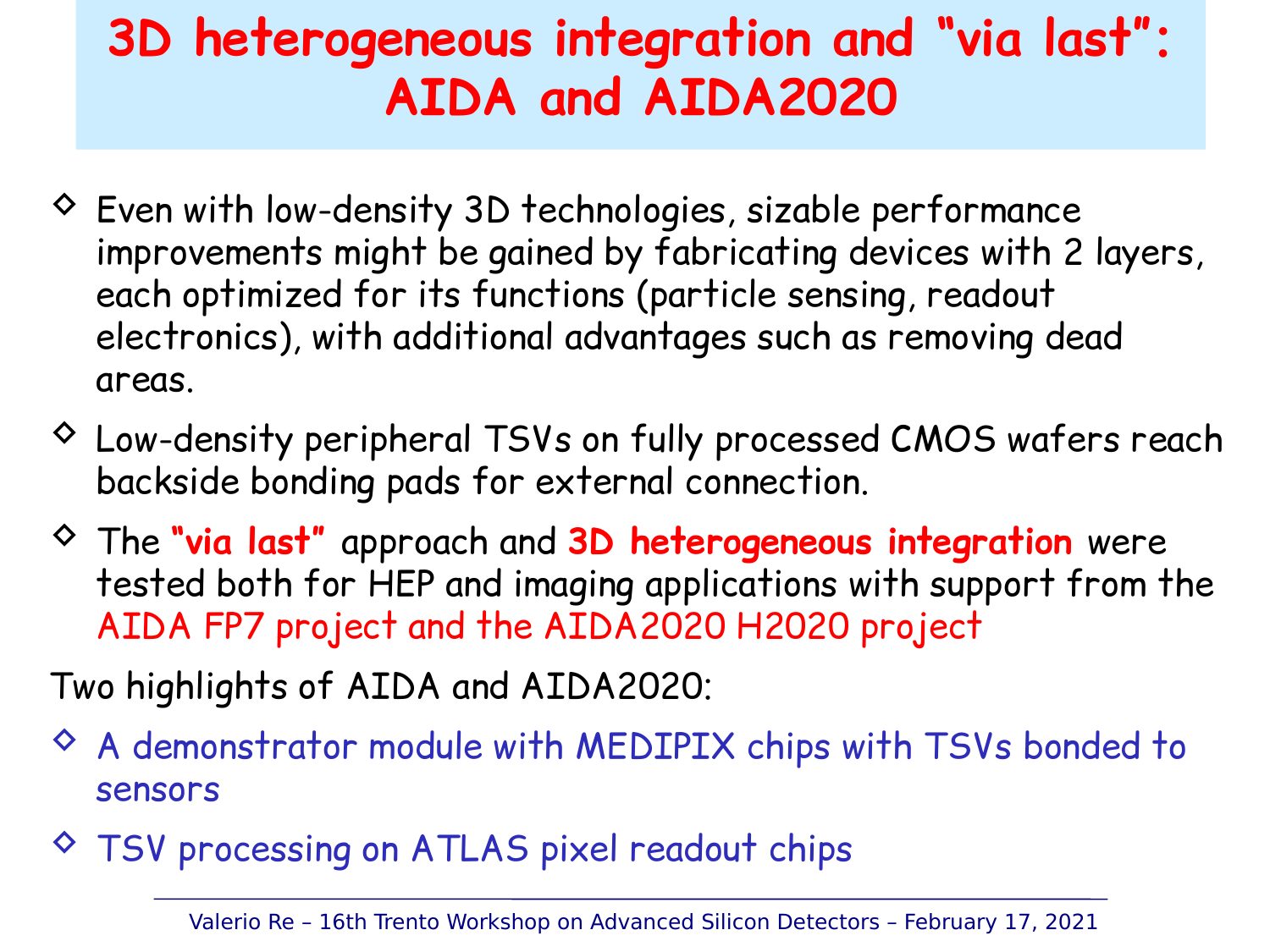

3D heterogeneous integration and “via last”: AIDA and AIDA2020
Even with low-density 3D technologies, sizable performance improvements might be gained by fabricating devices with 2 layers, each optimized for its functions (particle sensing, readout electronics), with additional advantages such as removing dead areas.
Low-density peripheral TSVs on fully processed CMOS wafers reach backside bonding pads for external connection.
The “via last” approach and 3D heterogeneous integration were tested both for HEP and imaging applications with support from the AIDA FP7 project and the AIDA2020 H2020 project
Two highlights of AIDA and AIDA2020:
A demonstrator module with MEDIPIX chips with TSVs bonded to sensors
TSV processing on ATLAS pixel readout chips